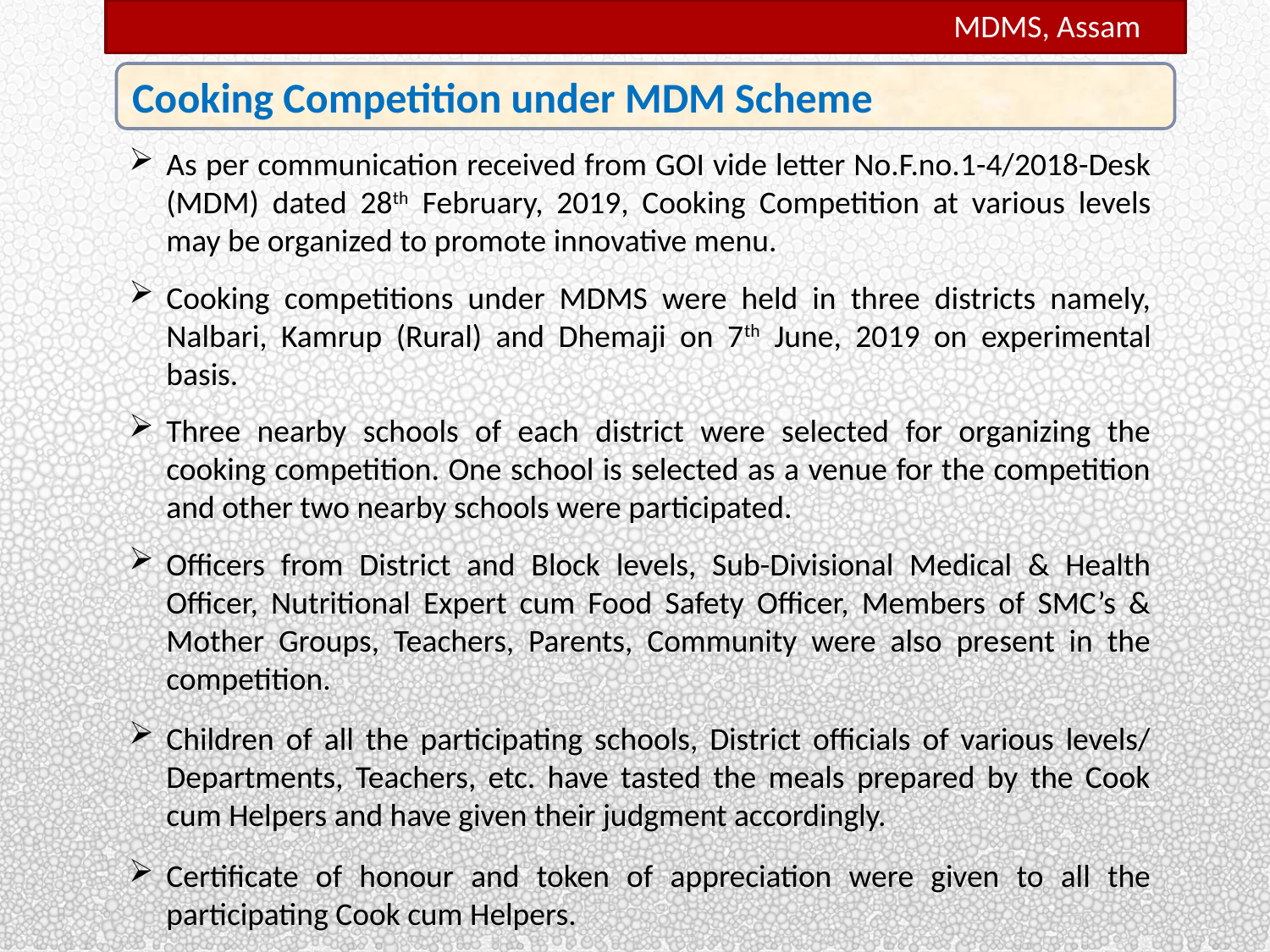

MDMS, Assam
Cooking Competition under MDM Scheme
As per communication received from GOI vide letter No.F.no.1-4/2018-Desk (MDM) dated 28th February, 2019, Cooking Competition at various levels may be organized to promote innovative menu.

Cooking competitions under MDMS were held in three districts namely, Nalbari, Kamrup (Rural) and Dhemaji on 7th June, 2019 on experimental basis.

Three nearby schools of each district were selected for organizing the cooking competition. One school is selected as a venue for the competition and other two nearby schools were participated.

Officers from District and Block levels, Sub-Divisional Medical & Health Officer, Nutritional Expert cum Food Safety Officer, Members of SMC’s & Mother Groups, Teachers, Parents, Community were also present in the competition.

Children of all the participating schools, District officials of various levels/ Departments, Teachers, etc. have tasted the meals prepared by the Cook cum Helpers and have given their judgment accordingly.

Certificate of honour and token of appreciation were given to all the participating Cook cum Helpers.